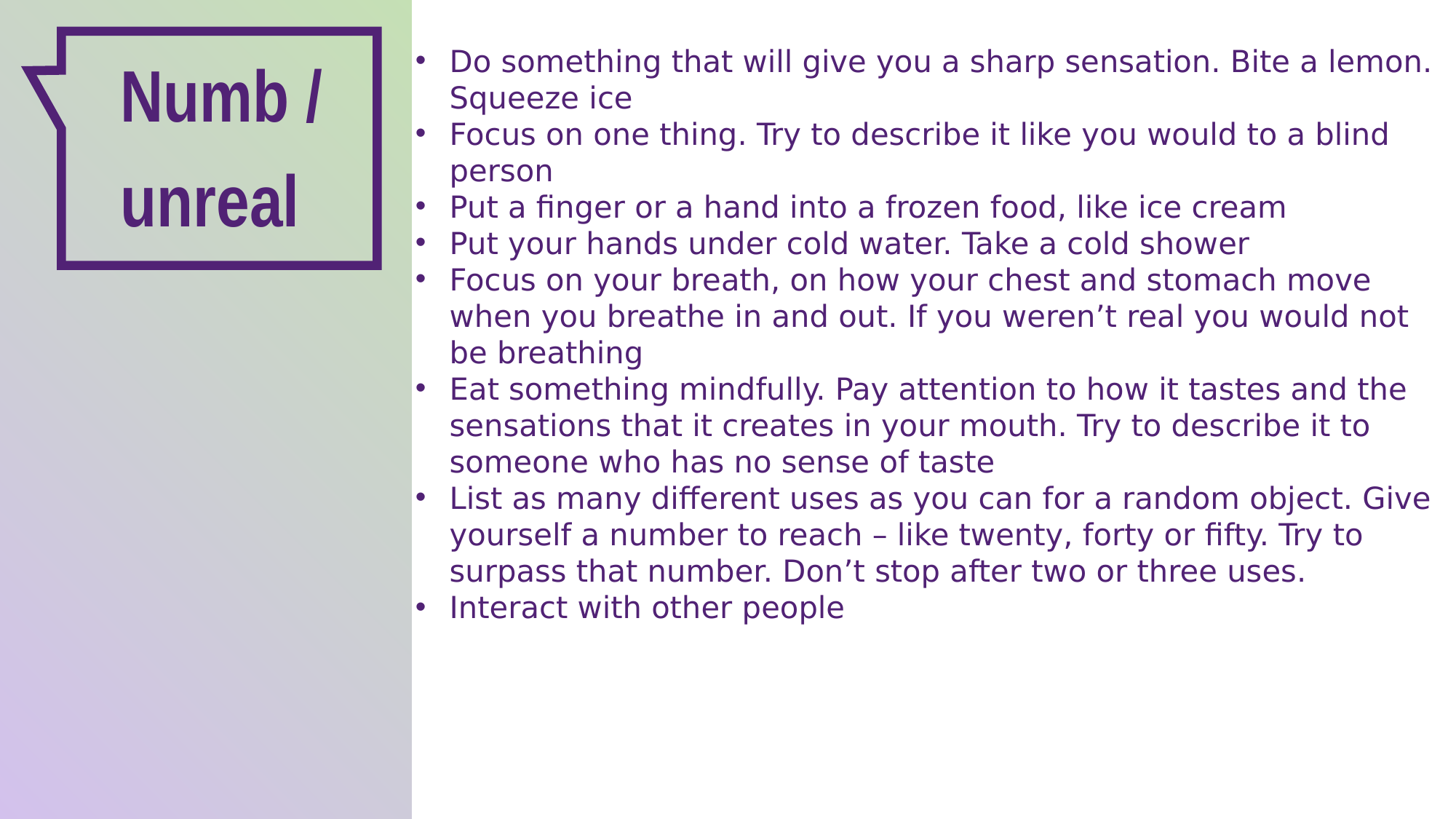

Do something that will give you a sharp sensation. Bite a lemon. Squeeze ice
Focus on one thing. Try to describe it like you would to a blind person
Put a finger or a hand into a frozen food, like ice cream
Put your hands under cold water. Take a cold shower
Focus on your breath, on how your chest and stomach move when you breathe in and out. If you weren’t real you would not be breathing
Eat something mindfully. Pay attention to how it tastes and the sensations that it creates in your mouth. Try to describe it to someone who has no sense of taste
List as many different uses as you can for a random object. Give yourself a number to reach – like twenty, forty or fifty. Try to surpass that number. Don’t stop after two or three uses.
Interact with other people

Numb / unreal